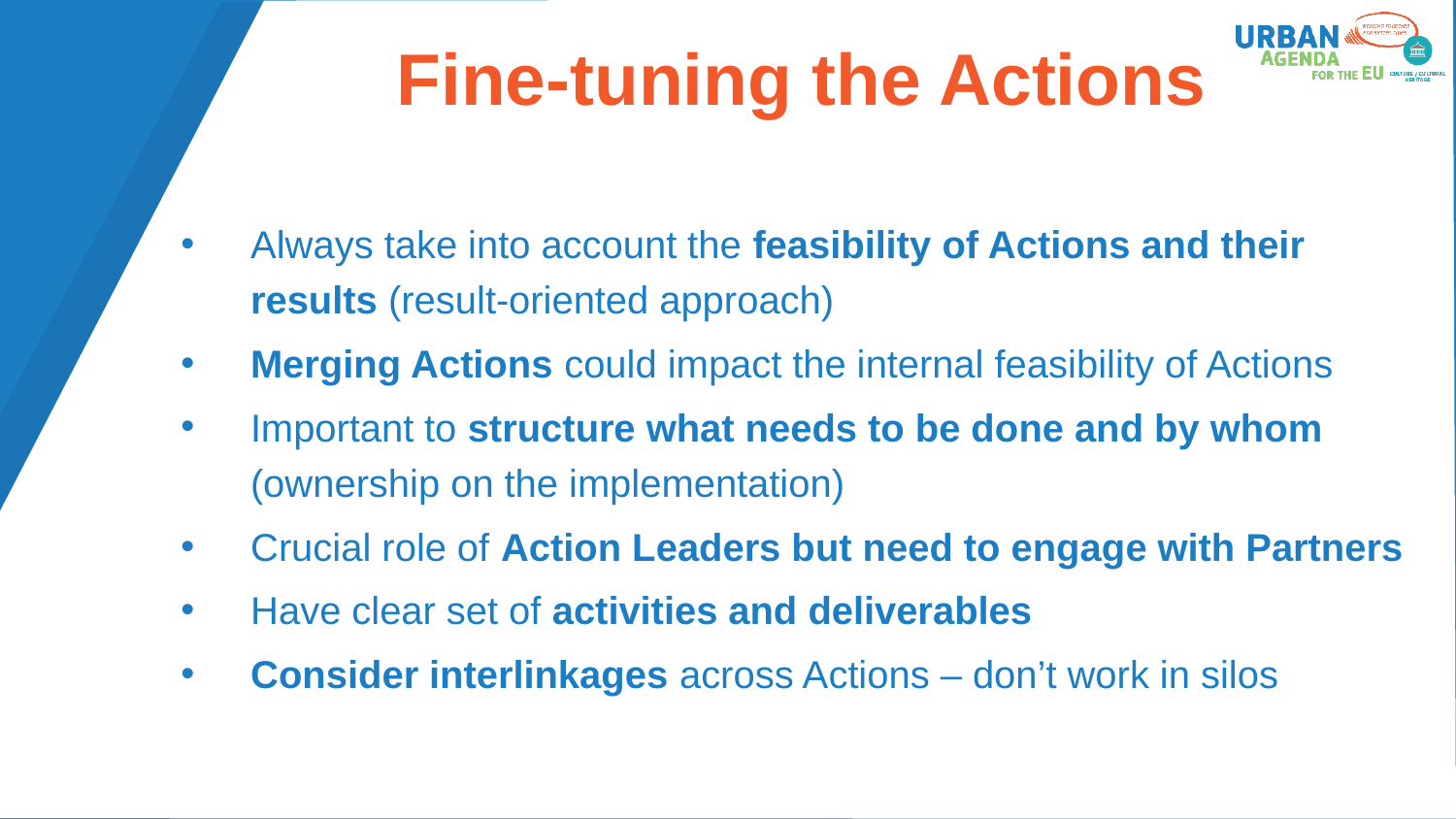

# Fine-tuning the Actions
Always take into account the feasibility of Actions and their results (result-oriented approach)
Merging Actions could impact the internal feasibility of Actions
Important to structure what needs to be done and by whom (ownership on the implementation)
Crucial role of Action Leaders but need to engage with Partners
Have clear set of activities and deliverables
Consider interlinkages across Actions – don’t work in silos